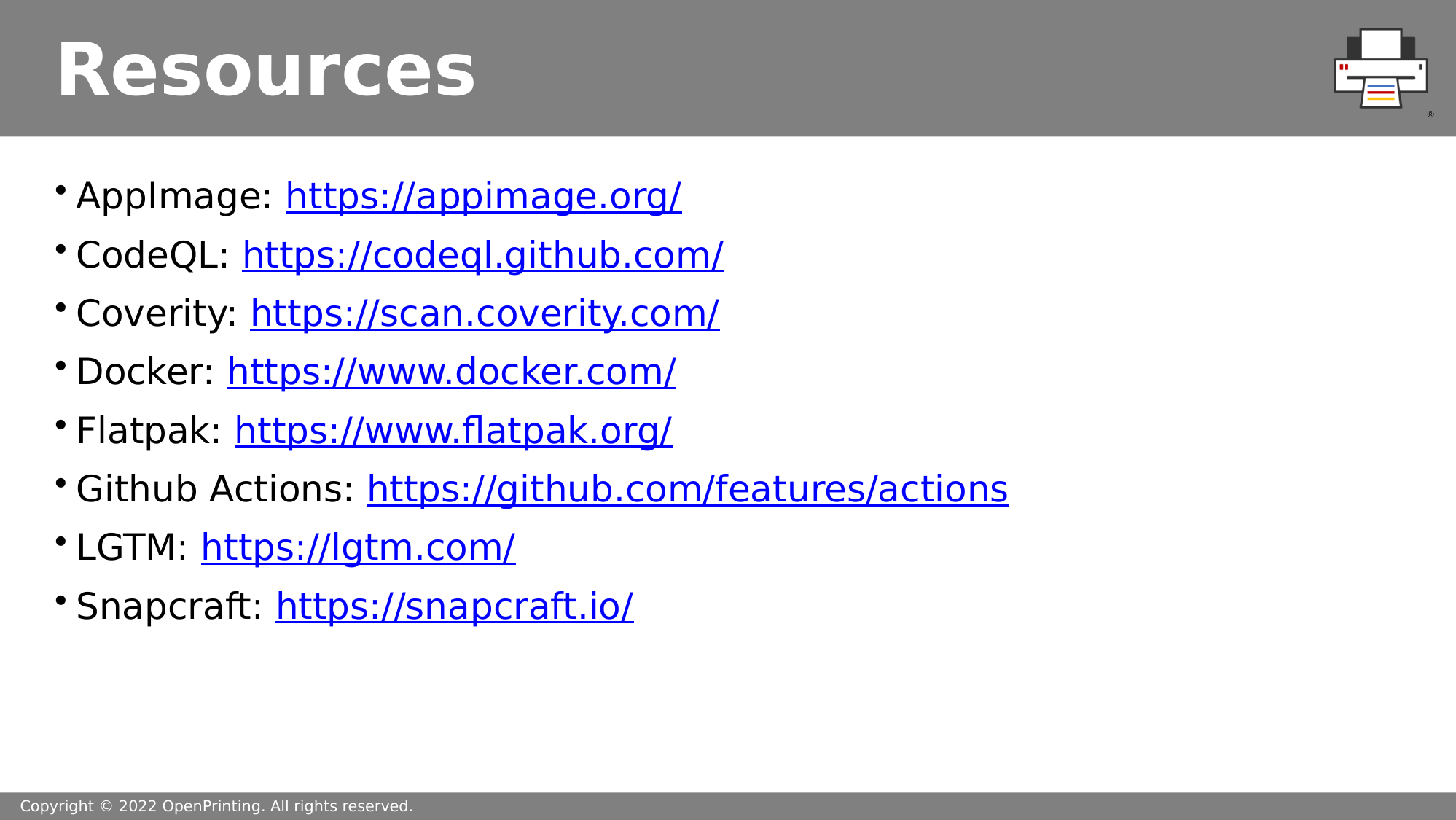

# Resources
AppImage: https://appimage.org/
CodeQL: https://codeql.github.com/
Coverity: https://scan.coverity.com/
Docker: https://www.docker.com/
Flatpak: https://www.flatpak.org/
Github Actions: https://github.com/features/actions
LGTM: https://lgtm.com/
Snapcraft: https://snapcraft.io/
7